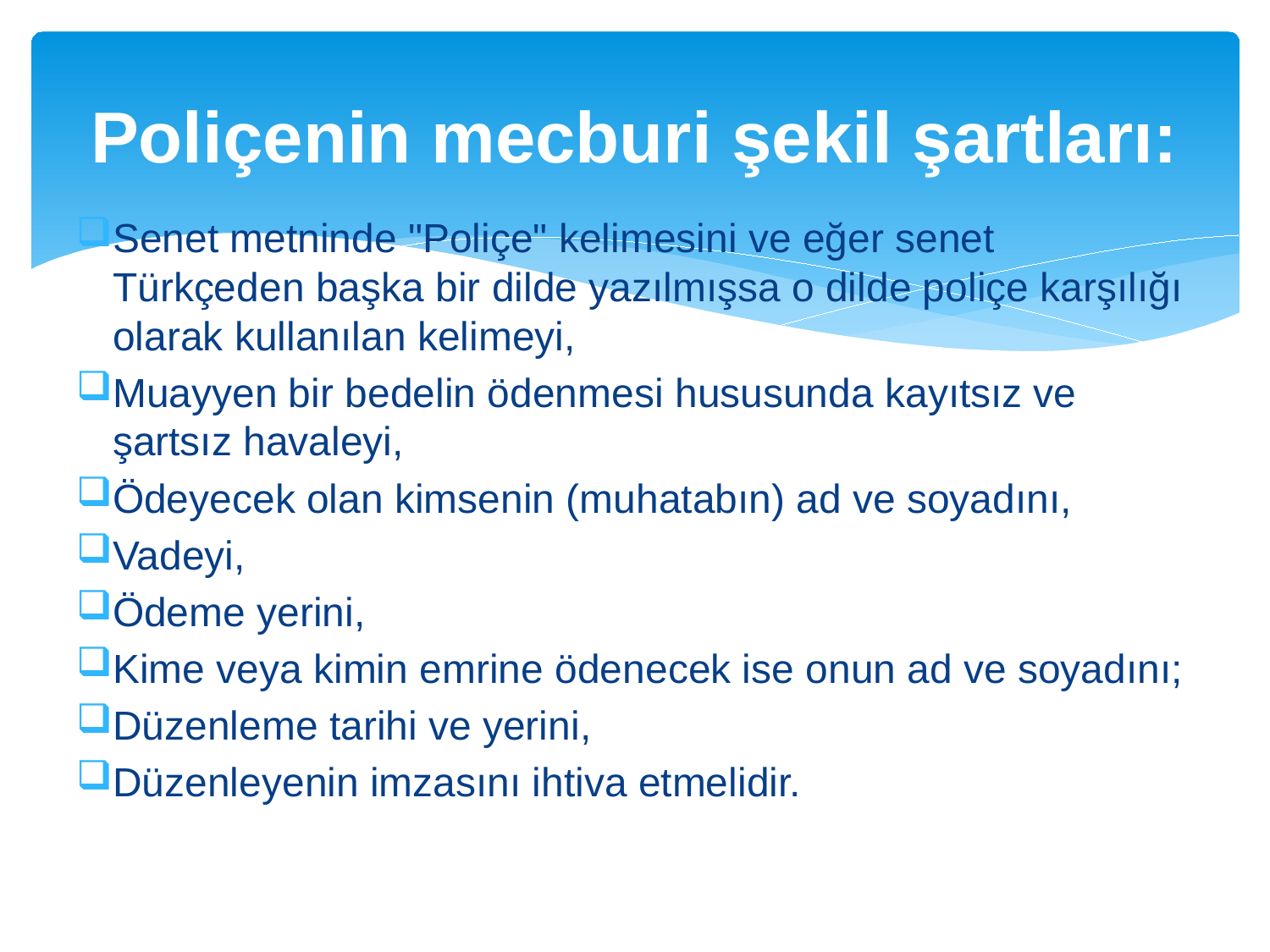

# Poliçenin mecburi şekil şartları:
Senet metninde "Poliçe" kelimesini ve eğer senet Türkçeden başka bir dilde yazılmışsa o dilde poliçe karşılığı olarak kullanılan kelimeyi,
Muayyen bir bedelin ödenmesi hususunda kayıtsız ve şartsız havaleyi,
Ödeyecek olan kimsenin (muhatabın) ad ve soyadını,
Vadeyi,
Ödeme yerini,
Kime veya kimin emrine ödenecek ise onun ad ve soyadını;
Düzenleme tarihi ve yerini,
Düzenleyenin imzasını ihtiva etmelidir.